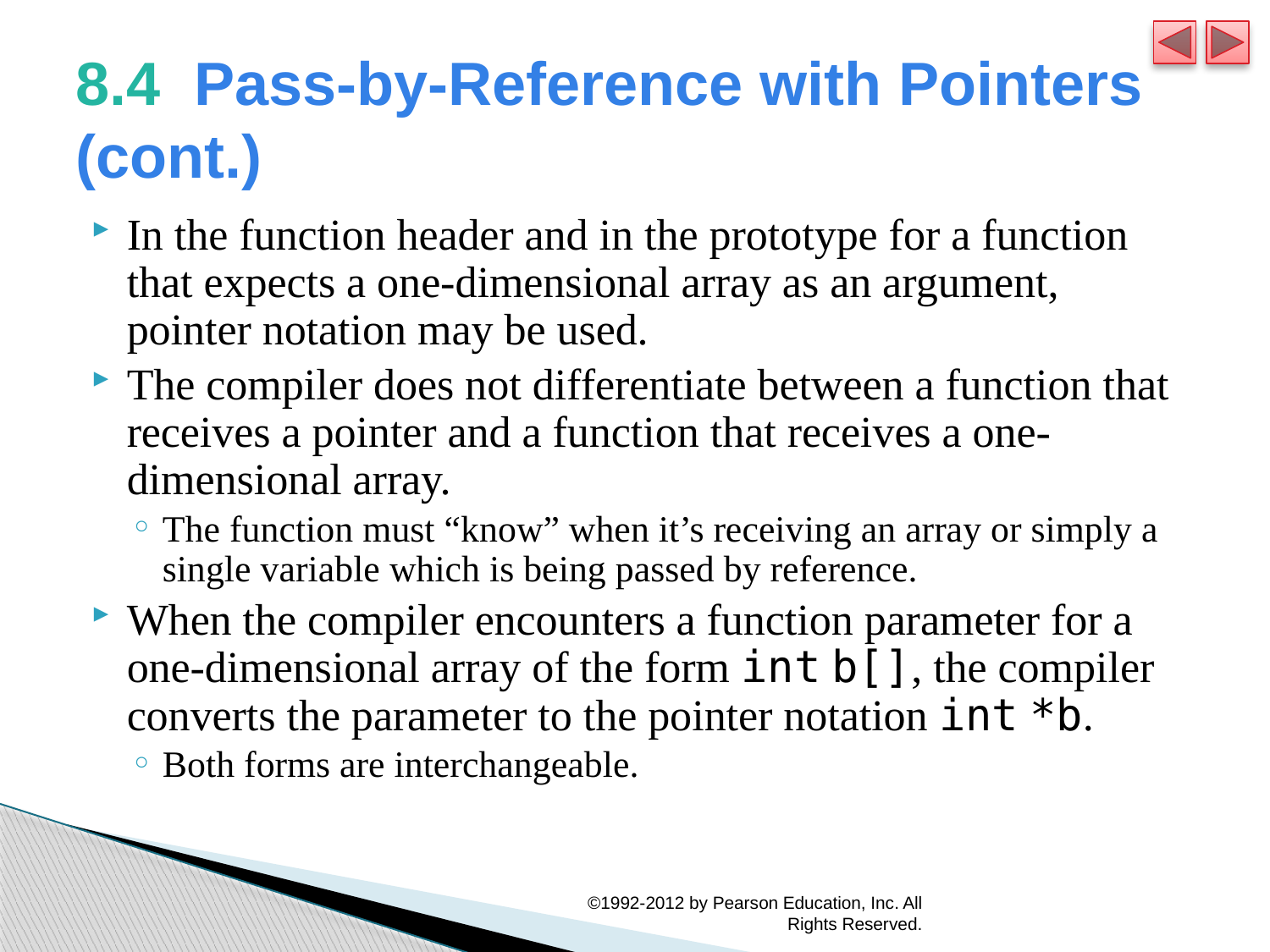

# 8.4  Pass-by-Reference with Pointers (cont.)
In the function header and in the prototype for a function that expects a one-dimensional array as an argument, pointer notation may be used.
The compiler does not differentiate between a function that receives a pointer and a function that receives a one-dimensional array.
The function must “know” when it’s receiving an array or simply a single variable which is being passed by reference.
When the compiler encounters a function parameter for a one-dimensional array of the form int b[], the compiler converts the parameter to the pointer notation int *b.
Both forms are interchangeable.
©1992-2012 by Pearson Education, Inc. All Rights Reserved.